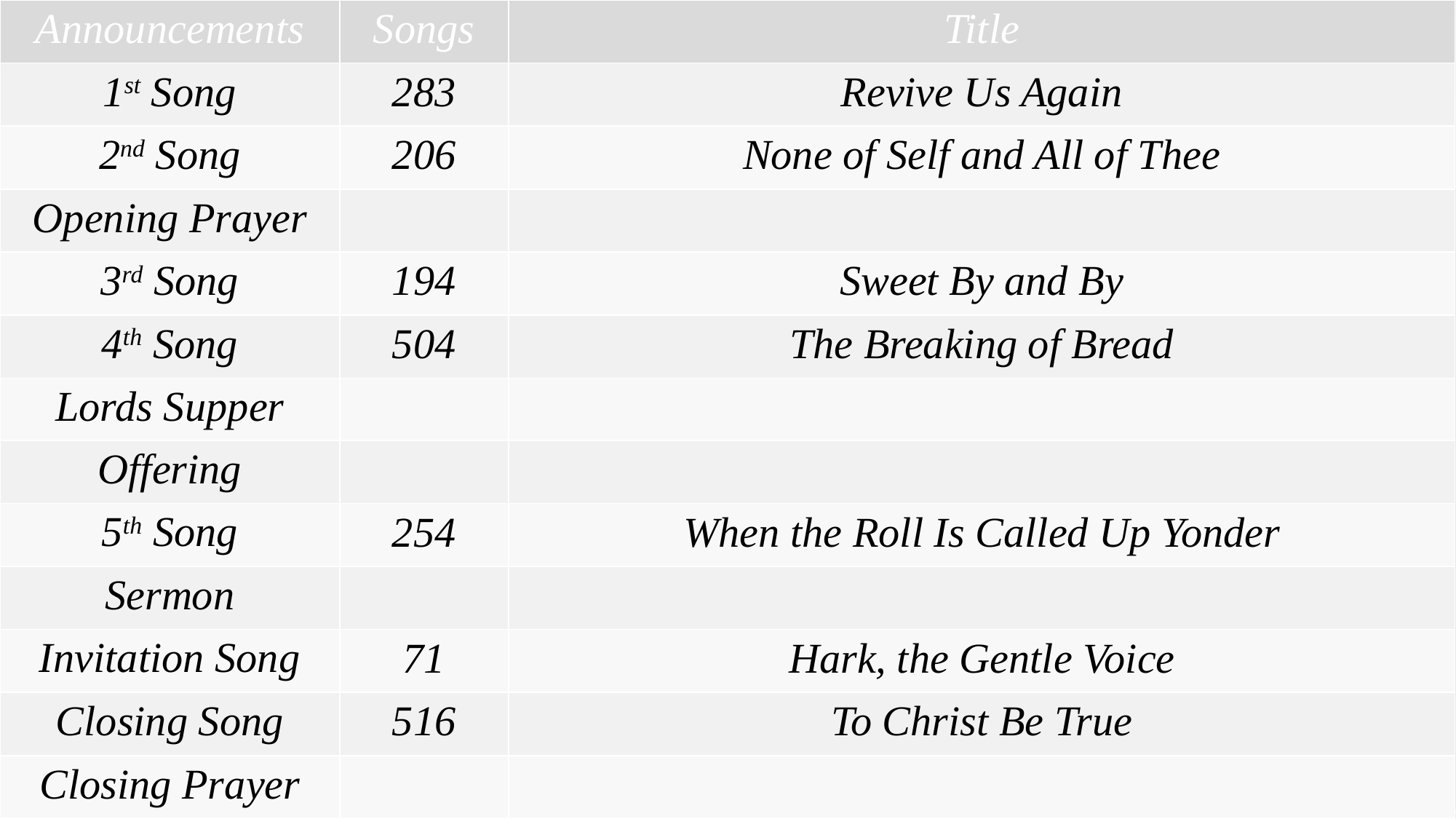

| Announcements | Songs | Title |
| --- | --- | --- |
| 1st Song | 283 | Revive Us Again |
| 2nd Song | 206 | None of Self and All of Thee |
| Opening Prayer |  |  |
| 3rd Song | 194 | Sweet By and By |
| 4th Song | 504 | The Breaking of Bread |
| Lords Supper |  |  |
| Offering |  |  |
| 5th Song | 254 | When the Roll Is Called Up Yonder |
| Sermon |  |  |
| Invitation Song | 71 | Hark, the Gentle Voice |
| Closing Song | 516 | To Christ Be True |
| Closing Prayer |  |  |
#